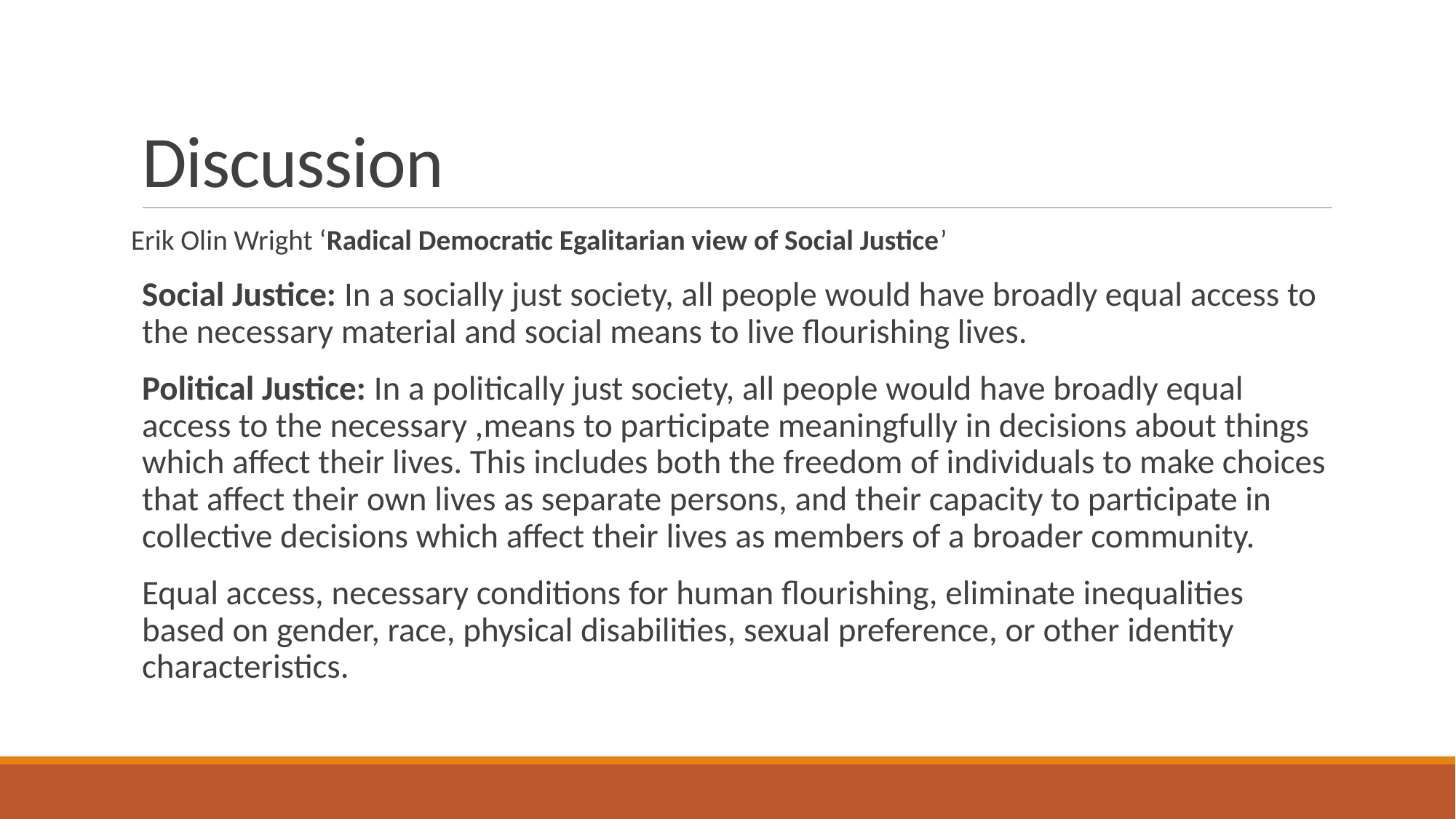

# Discussion
Erik Olin Wright ‘Radical Democratic Egalitarian view of Social Justice’
Social Justice: In a socially just society, all people would have broadly equal access to the necessary material and social means to live flourishing lives.
Political Justice: In a politically just society, all people would have broadly equal access to the necessary ,means to participate meaningfully in decisions about things which affect their lives. This includes both the freedom of individuals to make choices that affect their own lives as separate persons, and their capacity to participate in collective decisions which affect their lives as members of a broader community.
Equal access, necessary conditions for human flourishing, eliminate inequalities based on gender, race, physical disabilities, sexual preference, or other identity characteristics.